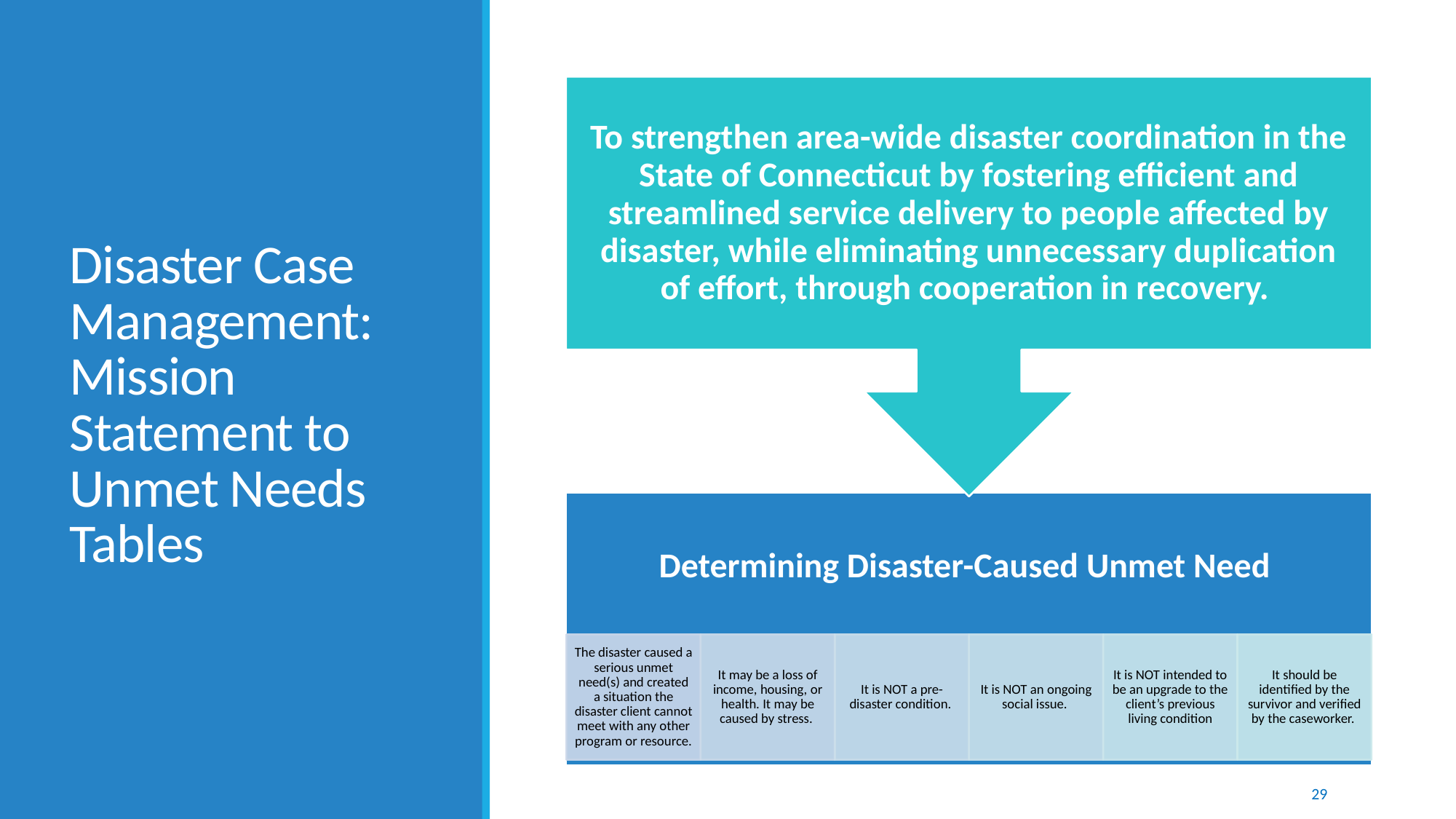

# Disaster Case Management: Mission Statement to Unmet Needs Tables
Determining Disaster-Caused Unmet Need
The disaster caused a serious unmet need(s) and created a situation the disaster client cannot meet with any other program or resource.
It may be a loss of income, housing, or health. It may be caused by stress.
It is NOT a pre-disaster condition.
It is NOT an ongoing social issue.
It is NOT intended to be an upgrade to the client’s previous living condition
It should be identified by the survivor and verified by the caseworker.
To strengthen area-wide disaster coordination in the State of Connecticut by fostering efficient and streamlined service delivery to people affected by disaster, while eliminating unnecessary duplication of effort, through cooperation in recovery.
29